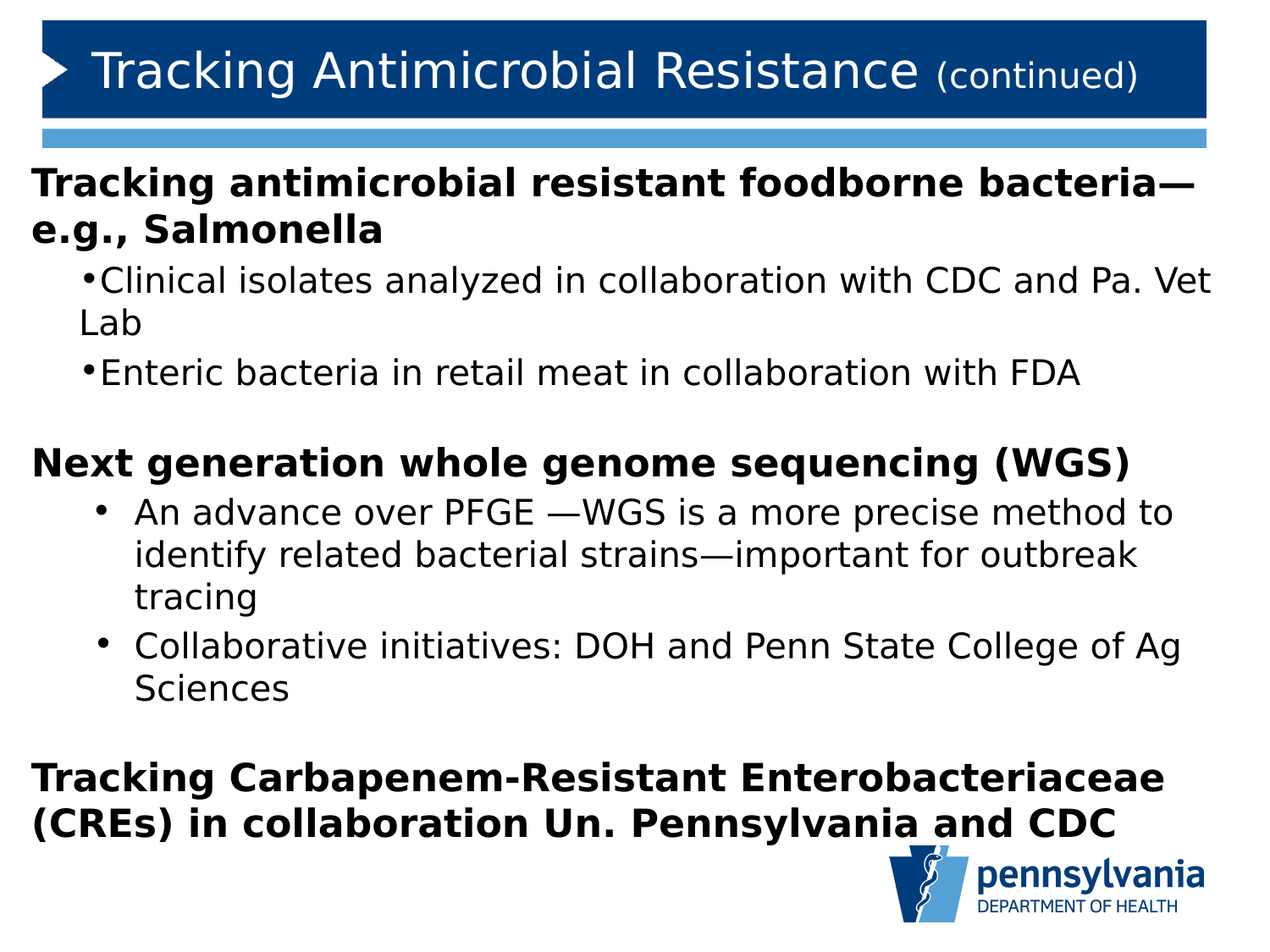

# Tracking Antimicrobial Resistance (continued)
Tracking antimicrobial resistant foodborne bacteria—e.g., Salmonella
Clinical isolates analyzed in collaboration with CDC and Pa. Vet Lab
Enteric bacteria in retail meat in collaboration with FDA

Next generation whole genome sequencing (WGS)
An advance over PFGE —WGS is a more precise method to identify related bacterial strains—important for outbreak tracing
Collaborative initiatives: DOH and Penn State College of Ag Sciences

Tracking Carbapenem-Resistant Enterobacteriaceae (CREs) in collaboration Un. Pennsylvania and CDC